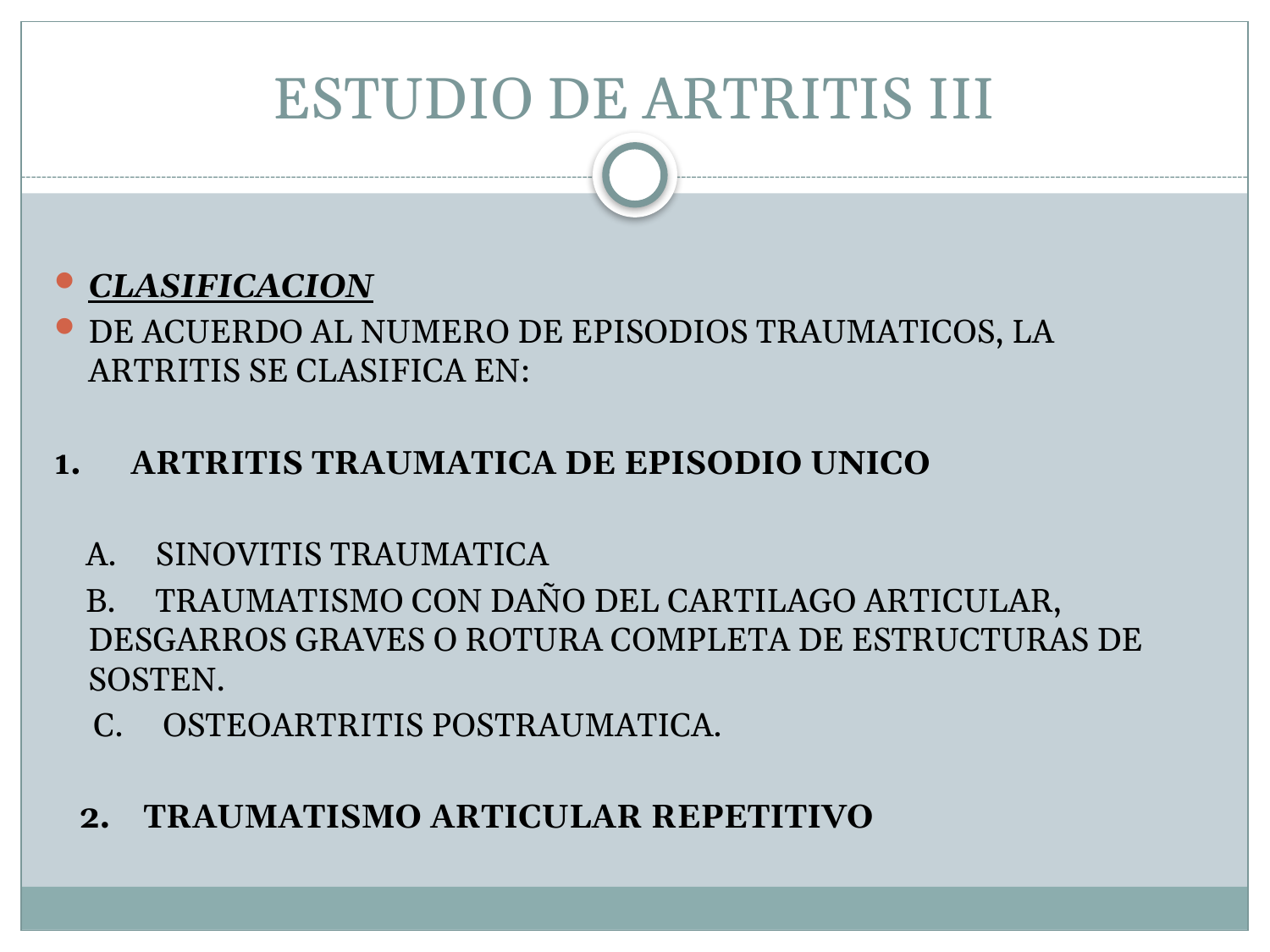

# ESTUDIO DE ARTRITIS III

CLASIFICACION
DE ACUERDO AL NUMERO DE EPISODIOS TRAUMATICOS, LA  ARTRITIS SE CLASIFICA EN:

1.      ARTRITIS TRAUMATICA DE EPISODIO UNICO

    A.     SINOVITIS TRAUMATICA
    B.     TRAUMATISMO CON DAÑO DEL CARTILAGO ARTICULAR,                DESGARROS GRAVES O ROTURA COMPLETA DE ESTRUCTURAS DE SOSTEN.
     C.     OSTEOARTRITIS POSTRAUMATICA.

   2.    TRAUMATISMO ARTICULAR REPETITIVO